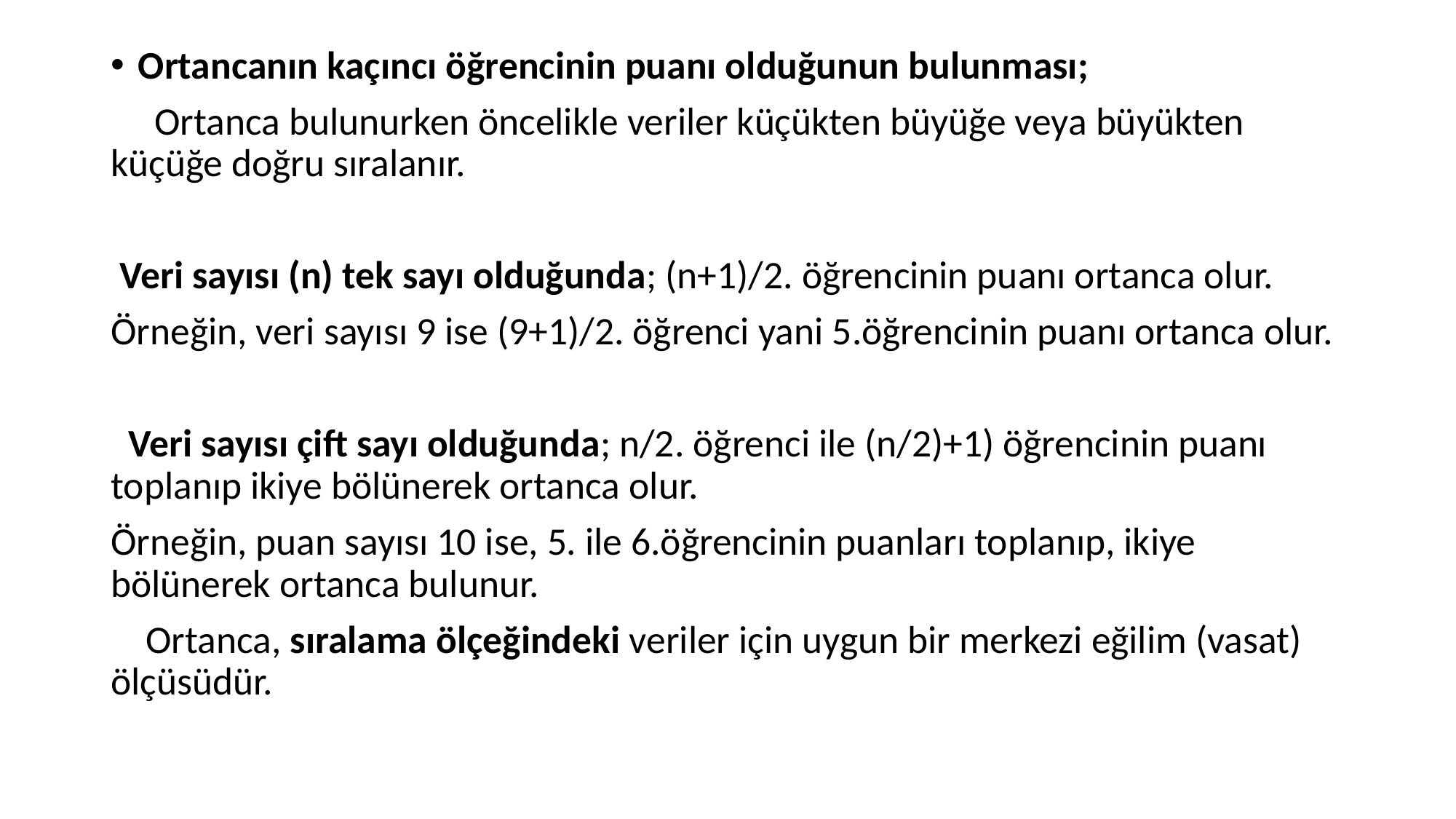

Ortancanın kaçıncı öğrencinin puanı olduğunun bulunması;
     Ortanca bulunurken öncelikle veriler küçükten büyüğe veya büyükten küçüğe doğru sıralanır.

 Veri sayısı (n) tek sayı olduğunda; (n+1)/2. öğrencinin puanı ortanca olur.
Örneğin, veri sayısı 9 ise (9+1)/2. öğrenci yani 5.öğrencinin puanı ortanca olur.

  Veri sayısı çift sayı olduğunda; n/2. öğrenci ile (n/2)+1) öğrencinin puanı toplanıp ikiye bölünerek ortanca olur.
Örneğin, puan sayısı 10 ise, 5. ile 6.öğrencinin puanları toplanıp, ikiye bölünerek ortanca bulunur.
    Ortanca, sıralama ölçeğindeki veriler için uygun bir merkezi eğilim (vasat) ölçüsüdür.